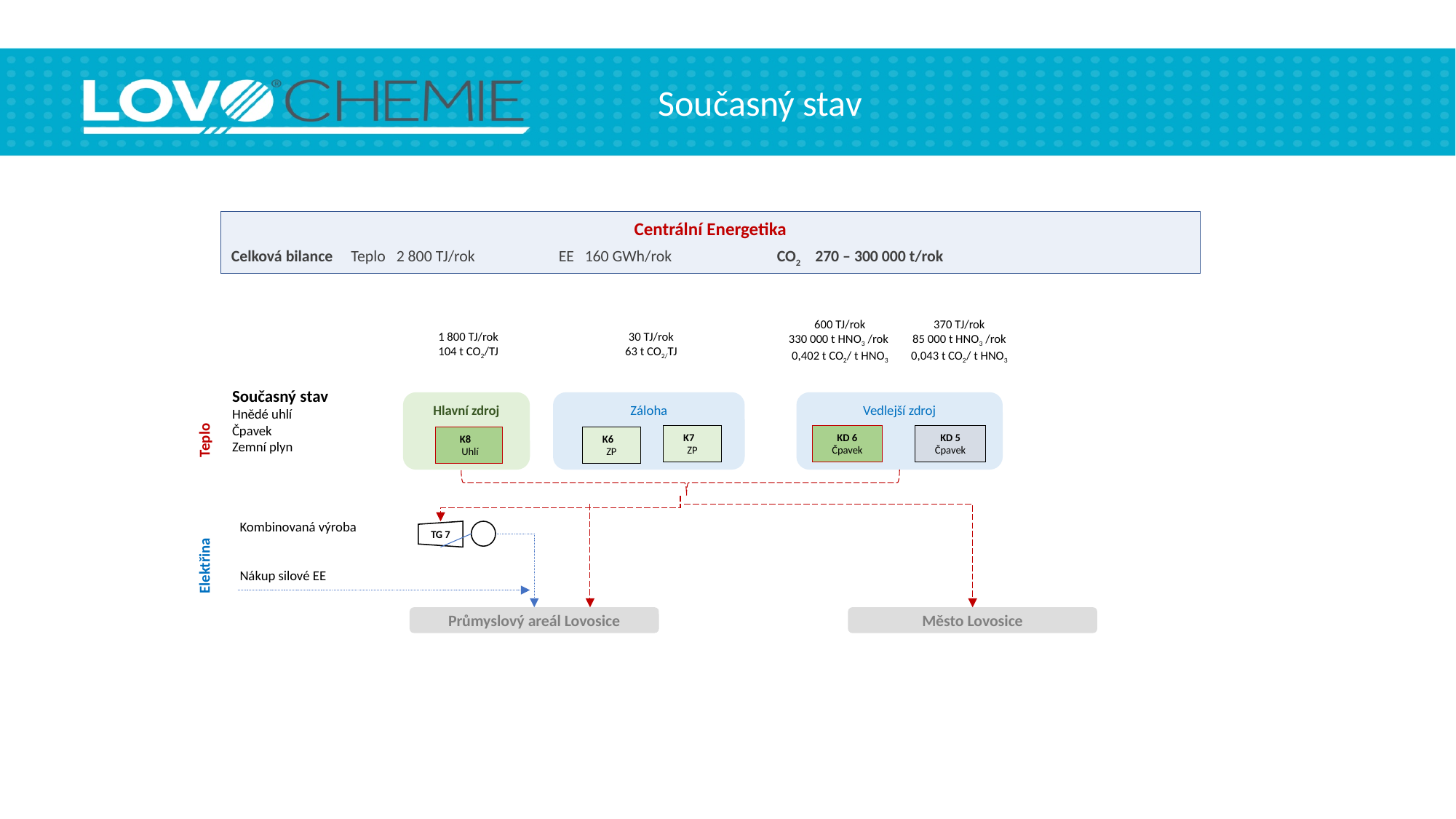

# Současný stav
Centrální Energetika

Celková bilance     Teplo   2 800 TJ/rok	EE   160 GWh/rok	CO2    270 – 300 000 t/rok

600 TJ/rok
330 000 t HNO3 /rok
0,402 t CO2/ t HNO3
370 TJ/rok
85 000 t HNO3 /rok
0,043 t CO2/ t HNO3
1 800 TJ/rok
104 t CO2/TJ
30 TJ/rok
63 t CO2/TJ
Současný stav
Hnědé uhlí
Čpavek
Zemní plyn
Hlavní zdroj
Záloha
Vedlejší zdroj
Teplo
Elektřina
K7
ZP
KD 6
Čpavek
KD 5
Čpavek
K8
 Uhlí
K6
ZP
Kombinovaná výroba

Nákup silové EE
TG 7

Průmyslový areál Lovosice
Město Lovosice